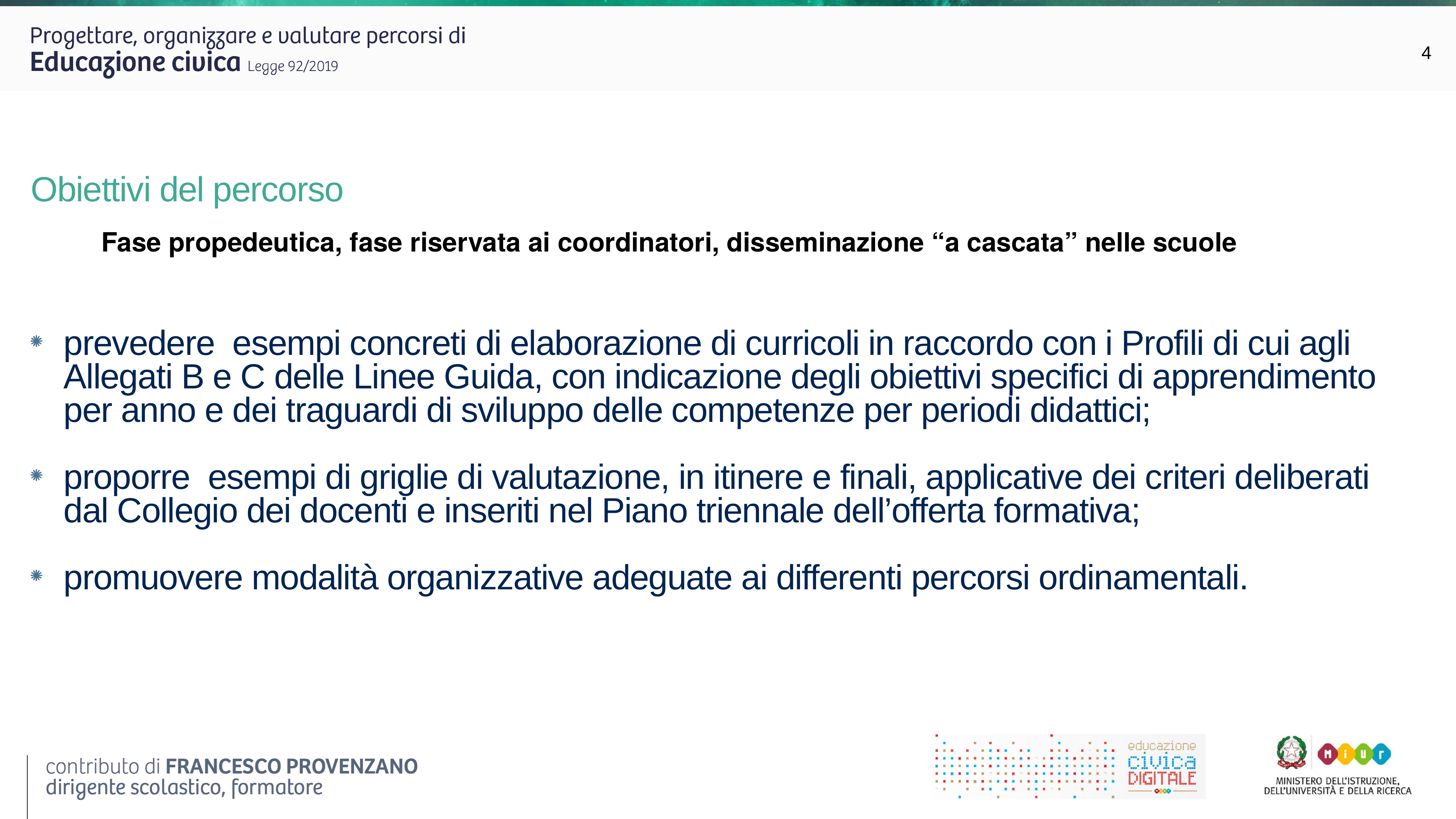

4
Obiettivi del percorso
Fase propedeutica, fase riservata ai coordinatori, disseminazione “a cascata” nelle scuole
prevedere  esempi concreti di elaborazione di curricoli in raccordo con i Profili di cui agli Allegati B e C delle Linee Guida, con indicazione degli obiettivi specifici di apprendimento per anno e dei traguardi di sviluppo delle competenze per periodi didattici;

proporre  esempi di griglie di valutazione, in itinere e finali, applicative dei criteri deliberati dal Collegio dei docenti e inseriti nel Piano triennale dell’offerta formativa;

promuovere modalità organizzative adeguate ai differenti percorsi ordinamentali.